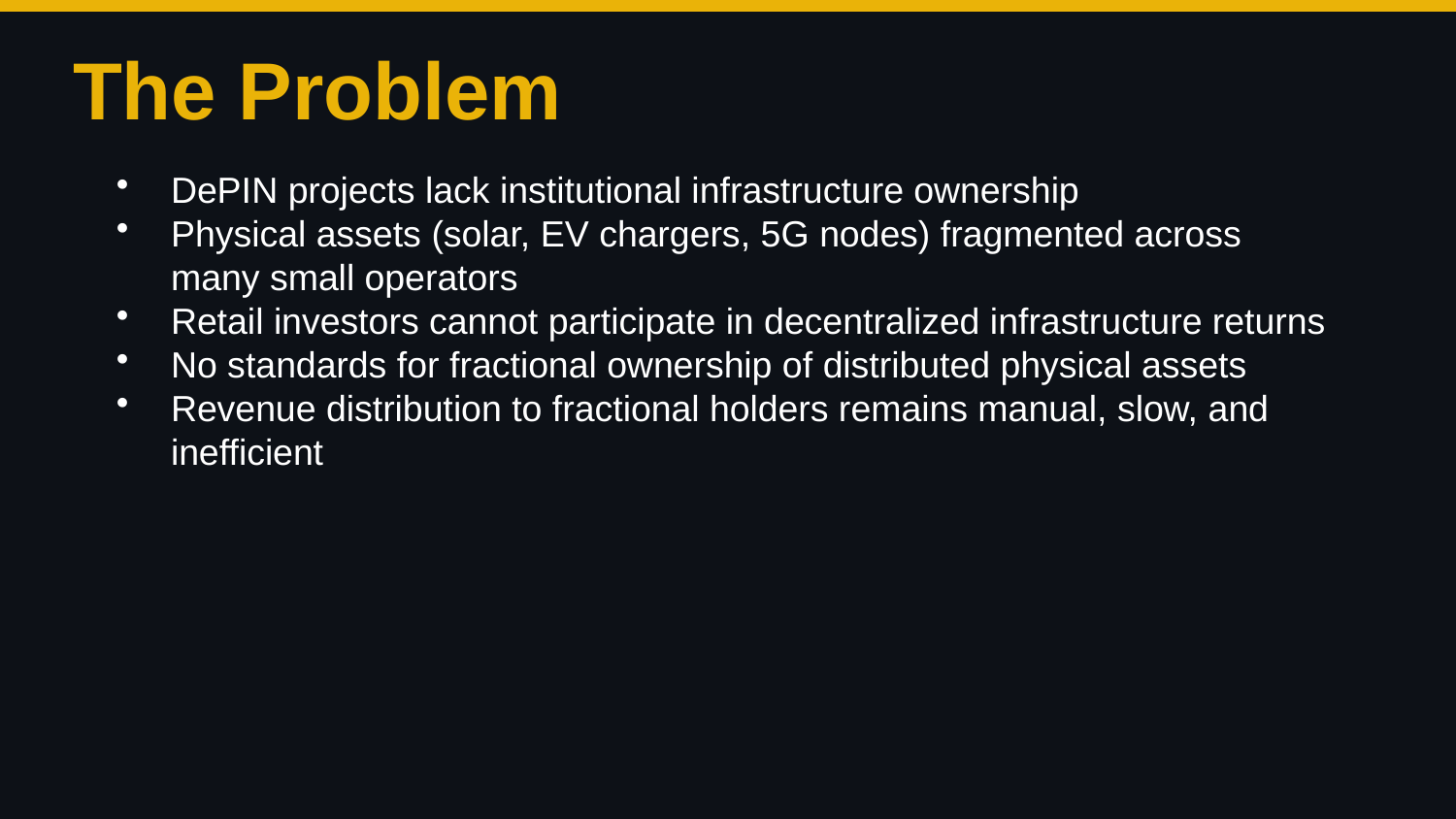

The Problem
DePIN projects lack institutional infrastructure ownership
Physical assets (solar, EV chargers, 5G nodes) fragmented across many small operators
Retail investors cannot participate in decentralized infrastructure returns
No standards for fractional ownership of distributed physical assets
Revenue distribution to fractional holders remains manual, slow, and inefficient